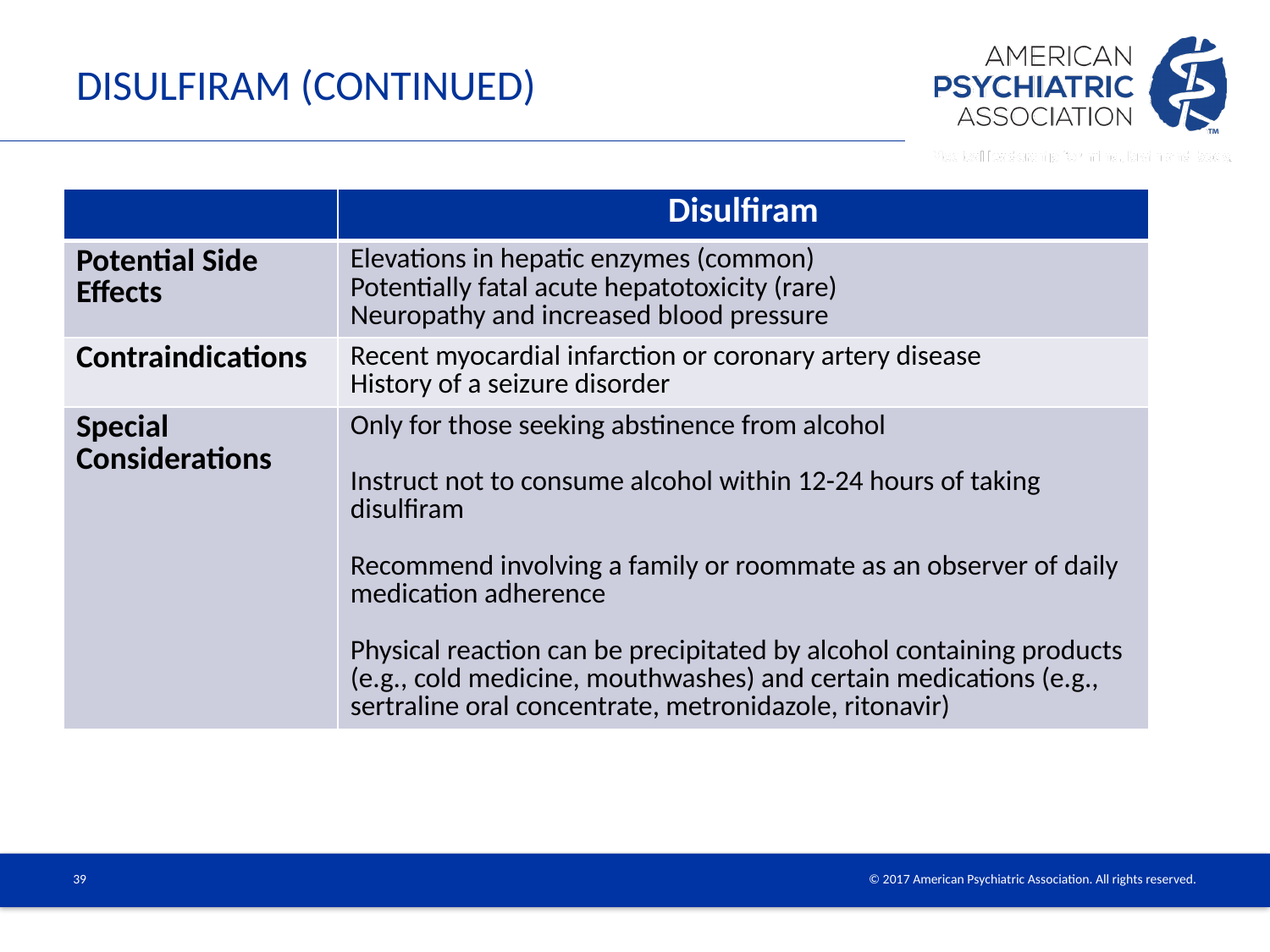

# Disulfiram (continued)
|  | Disulfiram |
| --- | --- |
| Potential Side Effects | Elevations in hepatic enzymes (common) Potentially fatal acute hepatotoxicity (rare) Neuropathy and increased blood pressure |
| Contraindications | Recent myocardial infarction or coronary artery disease History of a seizure disorder |
| Special Considerations | Only for those seeking abstinence from alcohol Instruct not to consume alcohol within 12-24 hours of taking disulfiram Recommend involving a family or roommate as an observer of daily medication adherence Physical reaction can be precipitated by alcohol containing products (e.g., cold medicine, mouthwashes) and certain medications (e.g., sertraline oral concentrate, metronidazole, ritonavir) |